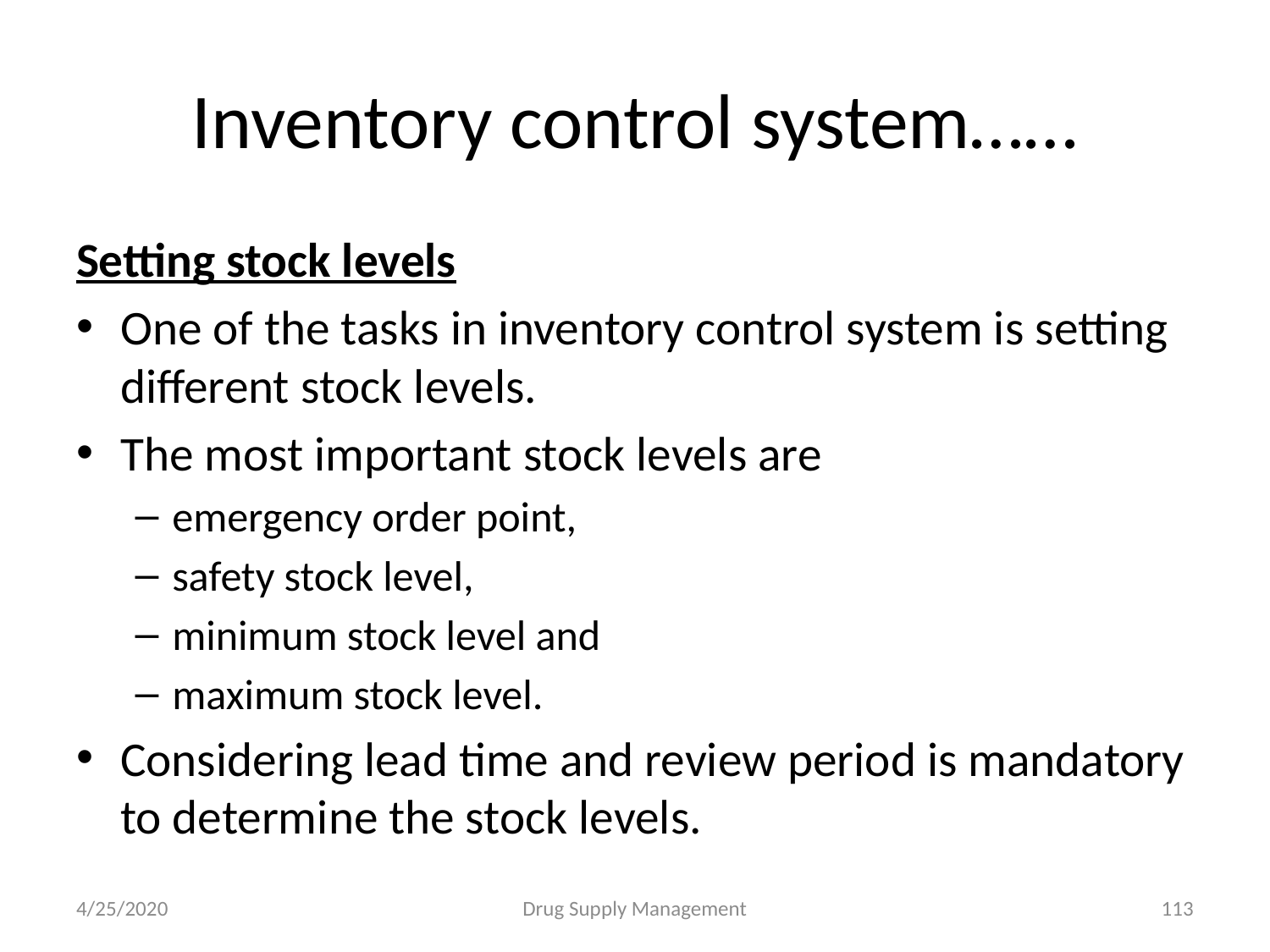

# Inventory control system……
Setting stock levels
One of the tasks in inventory control system is setting different stock levels.
The most important stock levels are
emergency order point,
safety stock level,
minimum stock level and
maximum stock level.
Considering lead time and review period is mandatory to determine the stock levels.

4/25/2020
Drug Supply Management
113